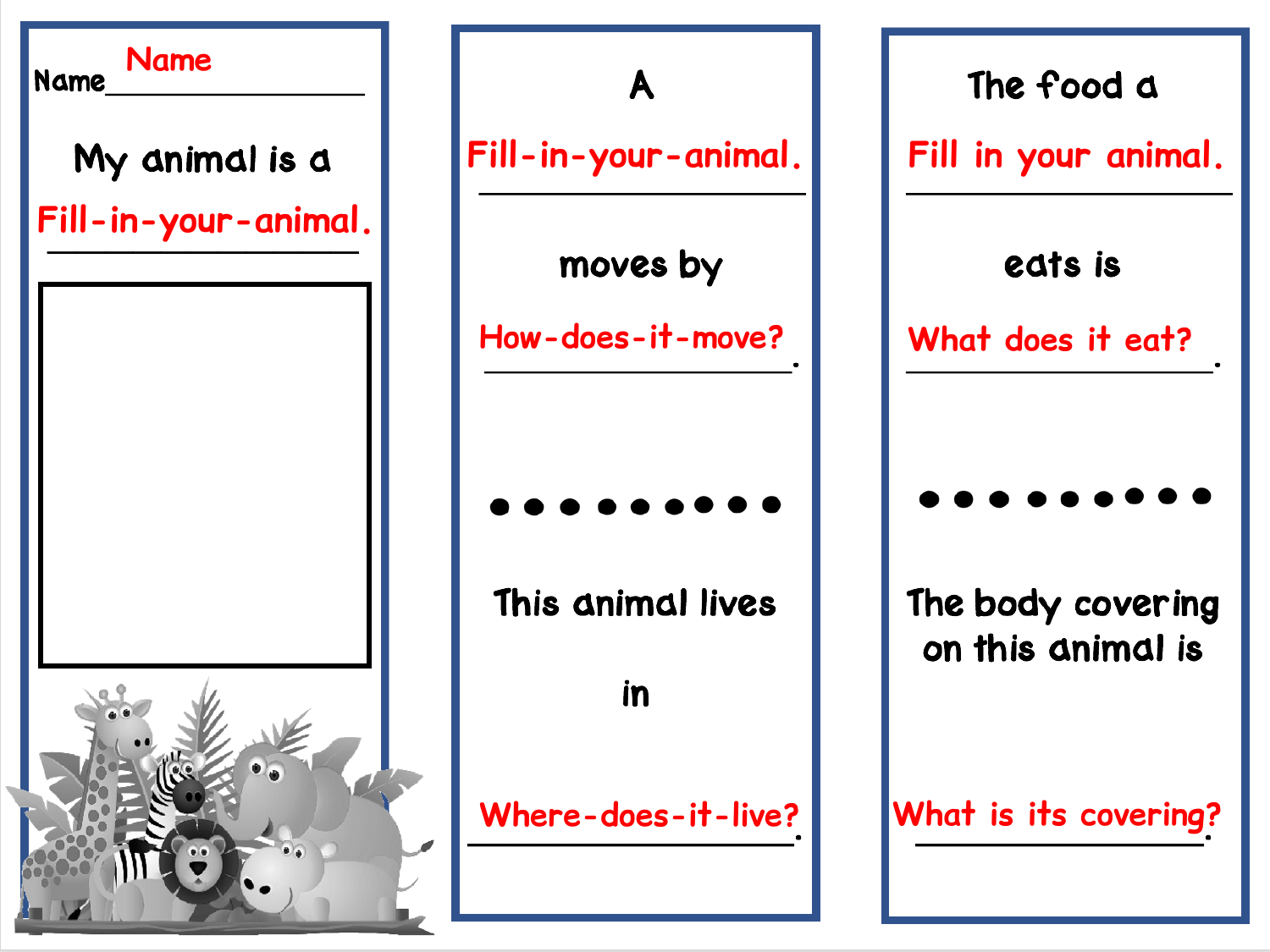

Name
Fill-in-your-animal.
Fill in your animal.
Fill-in-your-animal.
How-does-it-move?
What does it eat?
What is its covering?
Where-does-it-live?